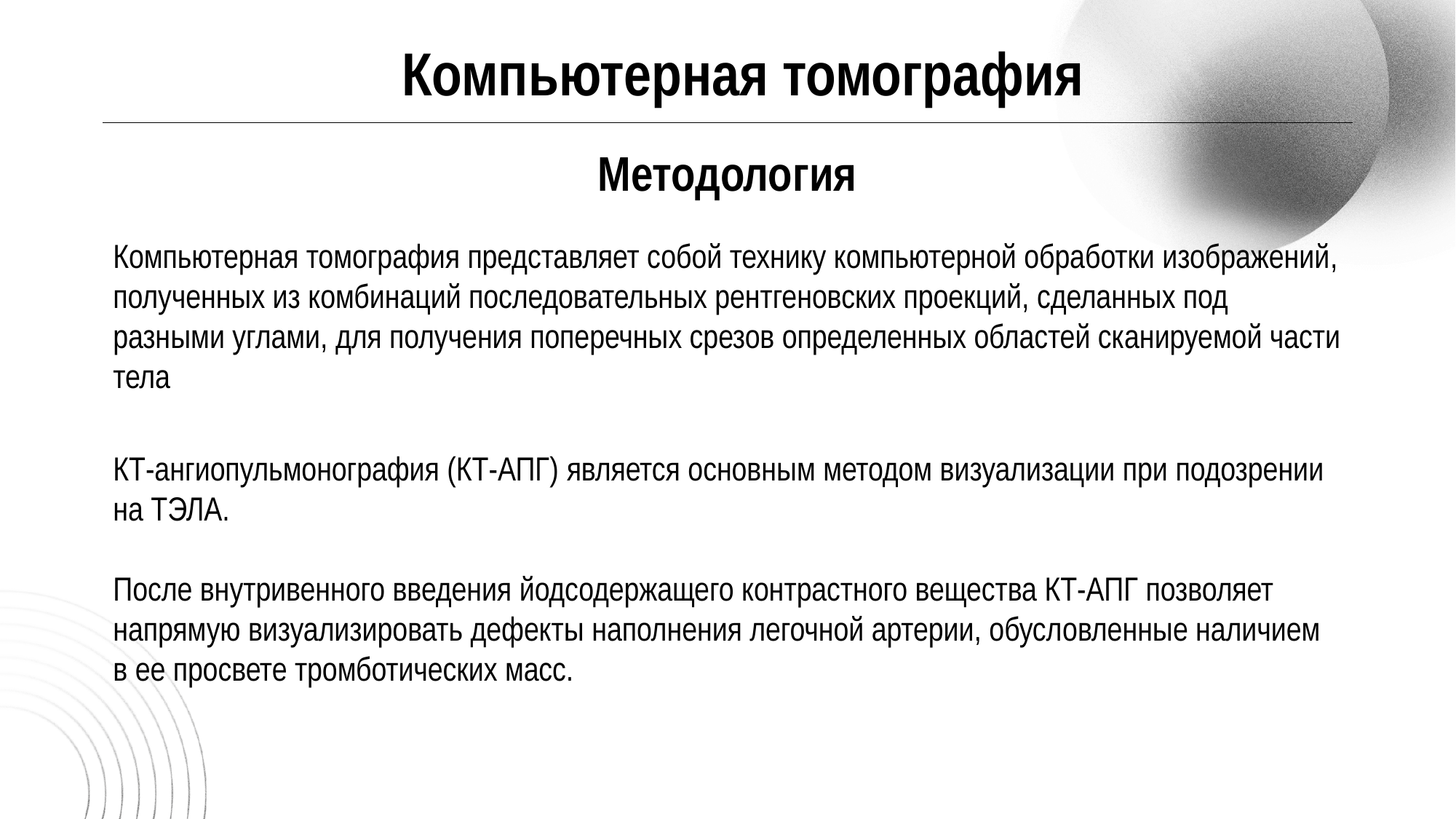

Компьютерная томография
Методология
Компьютерная томография представляет собой технику компьютерной обработки изображений, полученных из комбинаций последовательных рентгеновских проекций, сделанных под разными углами, для получения поперечных срезов определенных областей сканируемой части тела

КТ-ангиопульмонография (КТ-АПГ) является основным методом визуализации при подозрении на ТЭЛА.

После внутривенного введения йодсодержащего контрастного вещества КТ-АПГ позволяет напрямую визуализировать дефекты наполнения легочной артерии, обусловленные наличием в ее просвете тромботических масс.